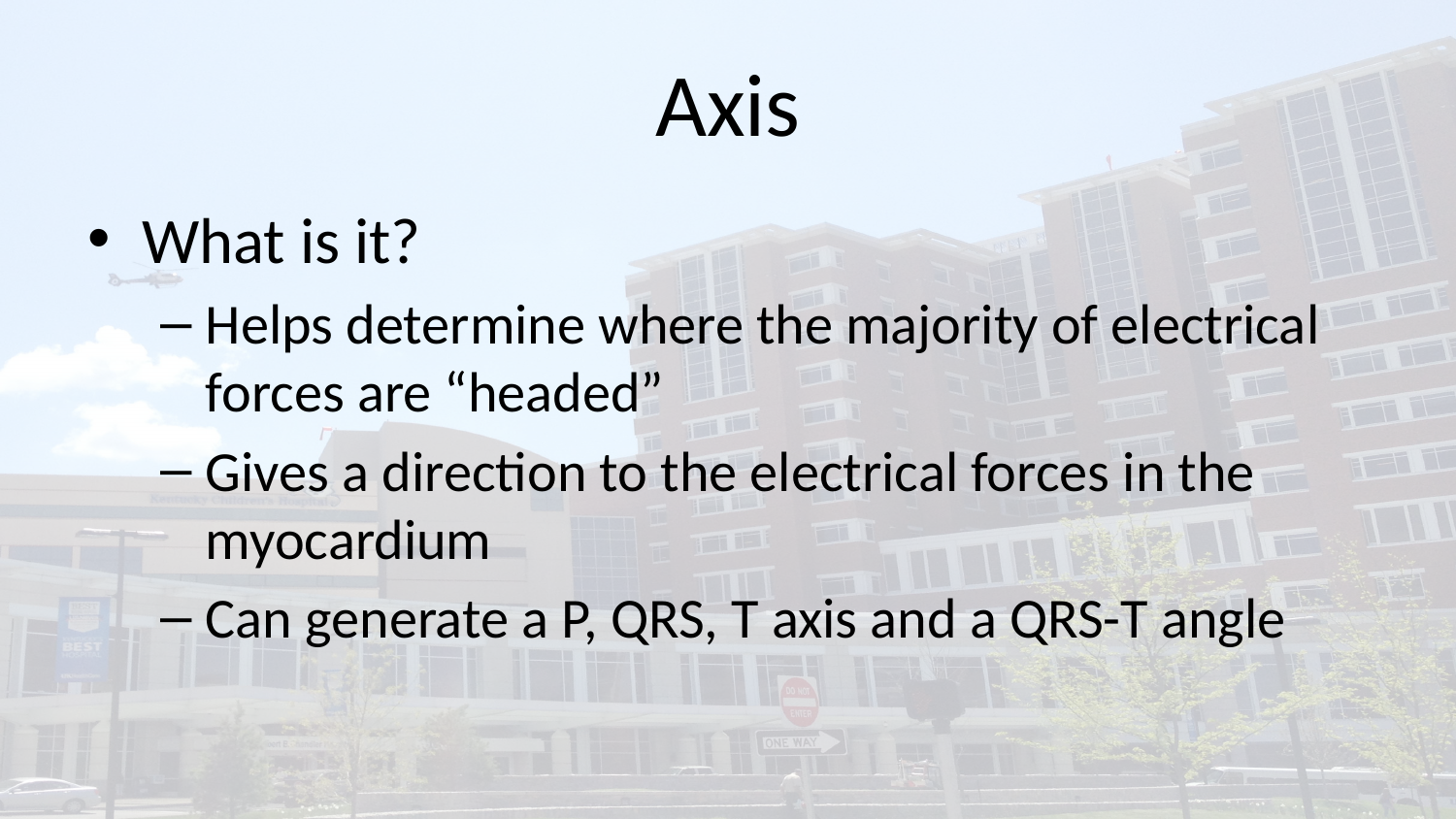

# Axis
What is it?
Helps determine where the majority of electrical forces are “headed”
Gives a direction to the electrical forces in the myocardium
Can generate a P, QRS, T axis and a QRS-T angle